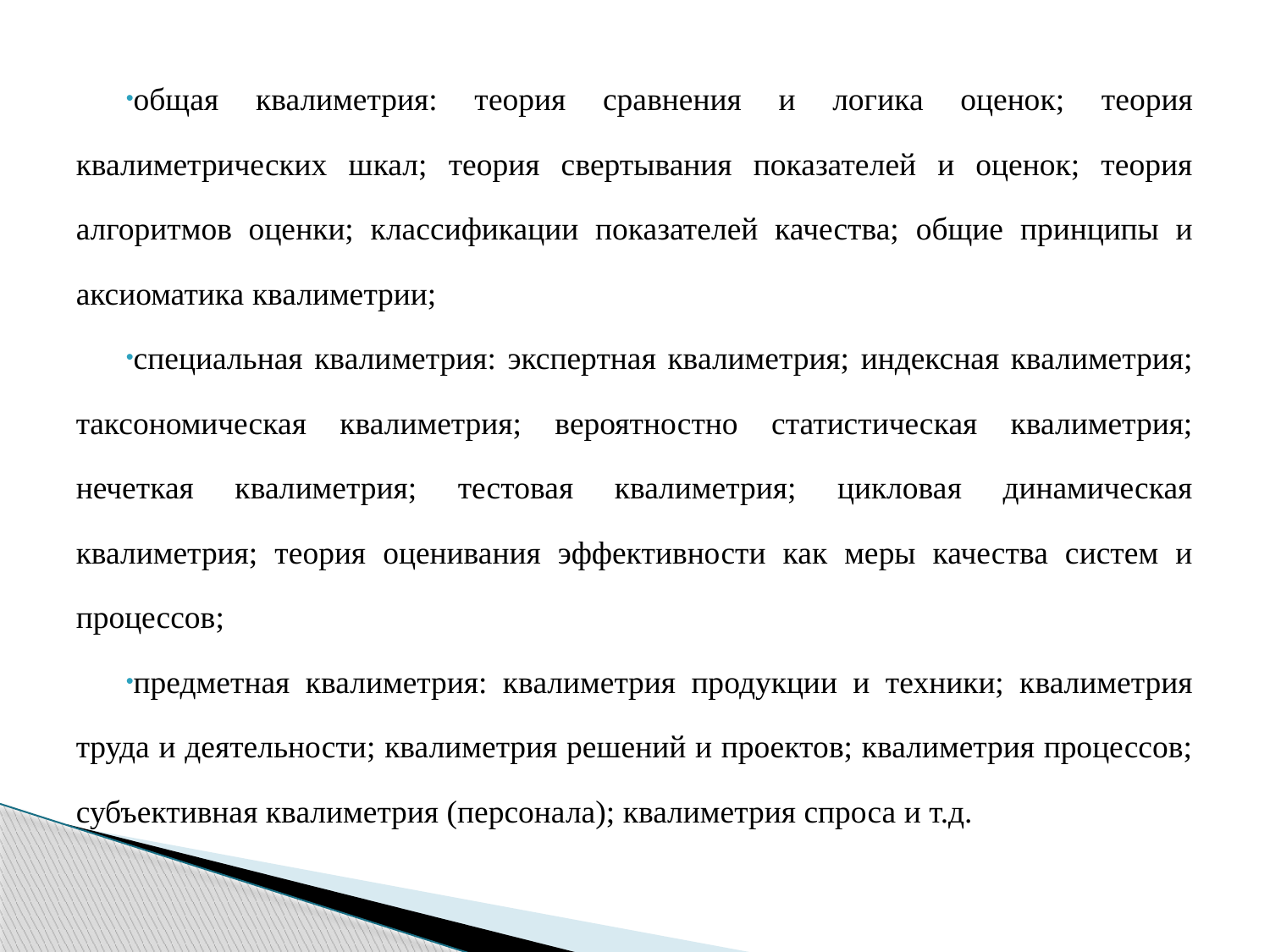

общая квалиметрия: теория сравнения и логика оценок; теория квалиметрических шкал; теория свертывания показателей и оценок; теория алгоритмов оценки; классификации показателей качества; общие принципы и аксиоматика квалиметрии;
специальная квалиметрия: экспертная квалиметрия; индексная квалиметрия; таксономическая квалиметрия; вероятностно статистическая квалиметрия; нечеткая квалиметрия; тестовая квалиметрия; цикловая динамическая квалиметрия; теория оценивания эффективности как меры качества систем и процессов;
предметная квалиметрия: квалиметрия продукции и техники; квалиметрия труда и деятельности; квалиметрия решений и проектов; квалиметрия процессов; субъективная квалиметрия (персонала); квалиметрия спроса и т.д.